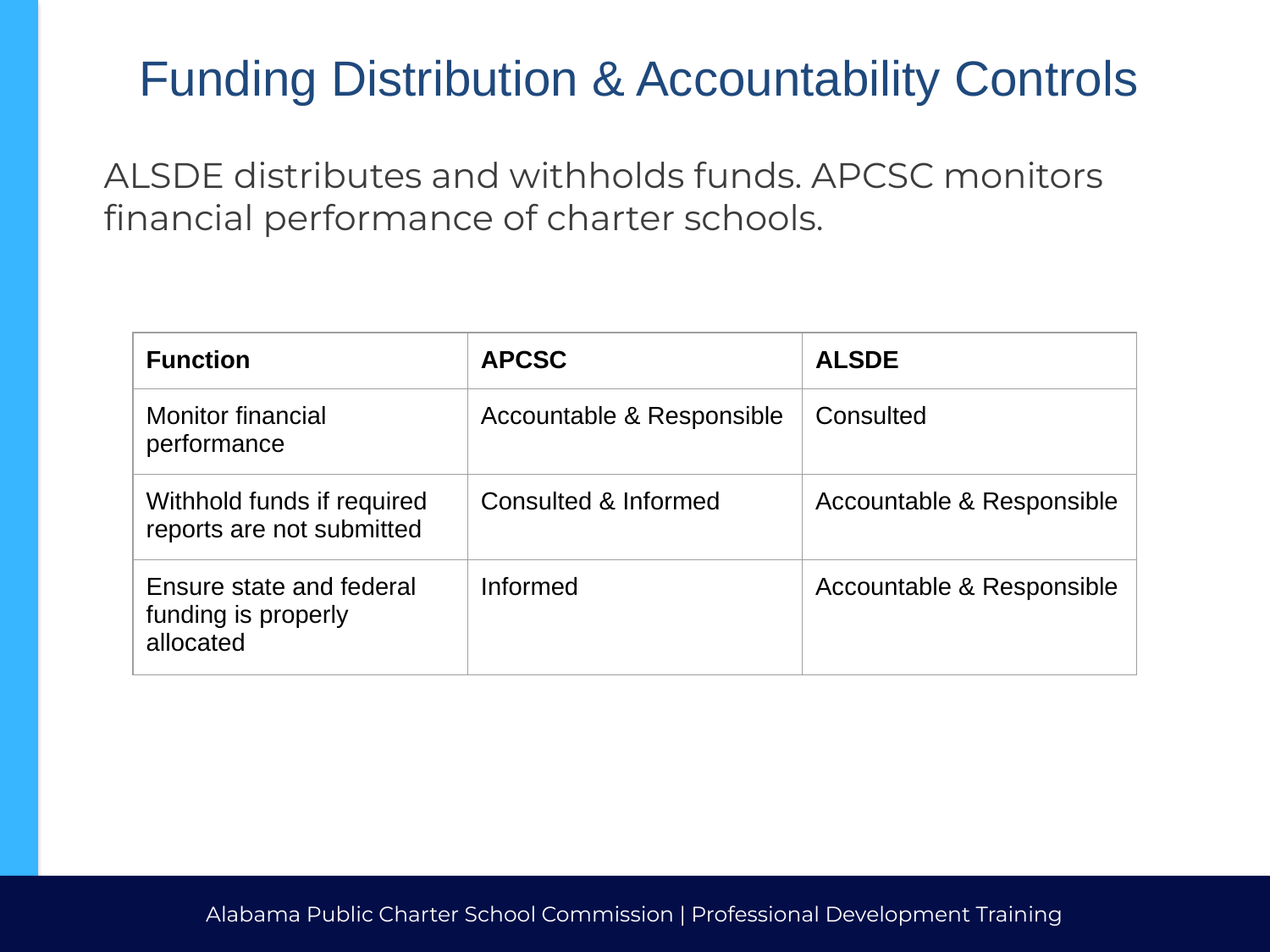

Funding Distribution & Accountability Controls

ALSDE distributes and withholds funds. APCSC monitors financial performance of charter schools.

| Function | APCSC | ALSDE |
| --- | --- | --- |
| Monitor financial performance | Accountable & Responsible | Consulted |
| Withhold funds if required reports are not submitted | Consulted & Informed | Accountable & Responsible |
| Ensure state and federal funding is properly allocated | Informed | Accountable & Responsible |
Alabama Public Charter School Commission | Professional Development Training